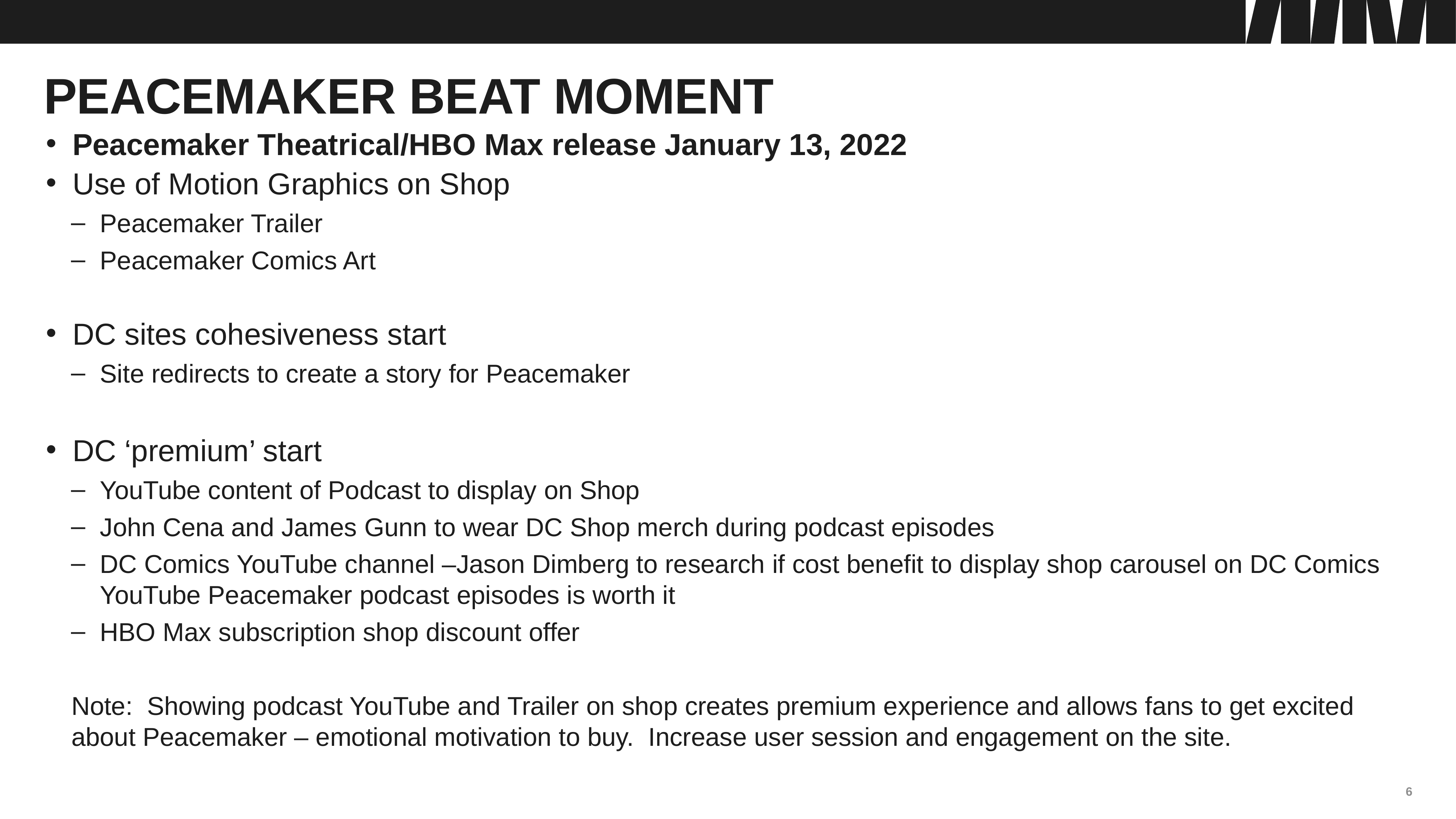

# PEACEMAKER BEAT MOMENT
Peacemaker Theatrical/HBO Max release January 13, 2022
Use of Motion Graphics on Shop
Peacemaker Trailer
Peacemaker Comics Art

DC sites cohesiveness start
Site redirects to create a story for Peacemaker

DC ‘premium’ start
YouTube content of Podcast to display on Shop
John Cena and James Gunn to wear DC Shop merch during podcast episodes
DC Comics YouTube channel –Jason Dimberg to research if cost benefit to display shop carousel on DC Comics YouTube Peacemaker podcast episodes is worth it
HBO Max subscription shop discount offer

Note:  Showing podcast YouTube and Trailer on shop creates premium experience and allows fans to get excited about Peacemaker – emotional motivation to buy.  Increase user session and engagement on the site.
6